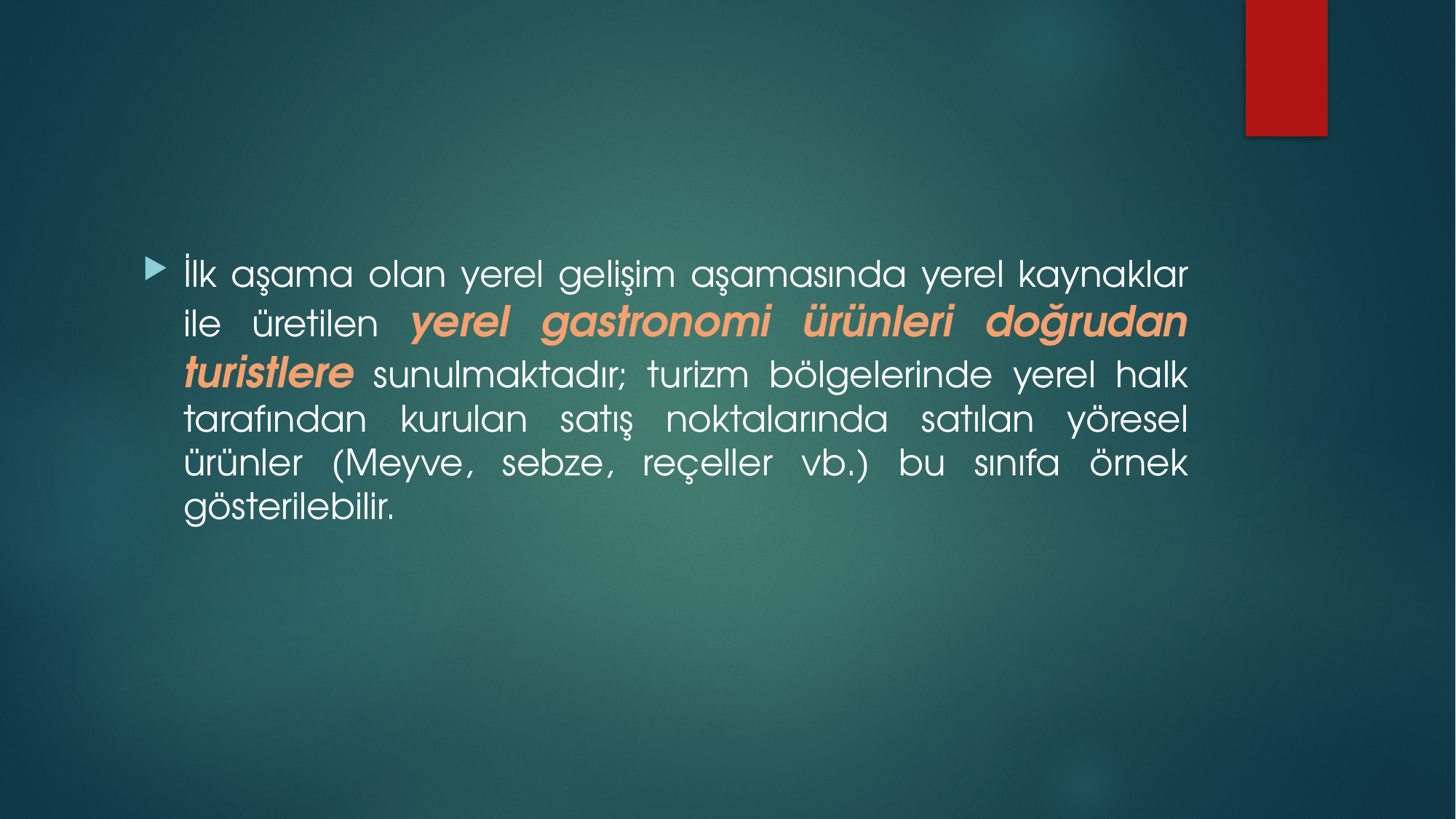

#
İlk aşama olan yerel gelişim aşamasında yerel kaynaklar ile üretilen yerel gastronomi ürünleri doğrudan turistlere sunulmaktadır; turizm bölgelerinde yerel halk tarafından kurulan satış noktalarında satılan yöresel ürünler (Meyve, sebze, reçeller vb.) bu sınıfa örnek gösterilebilir.